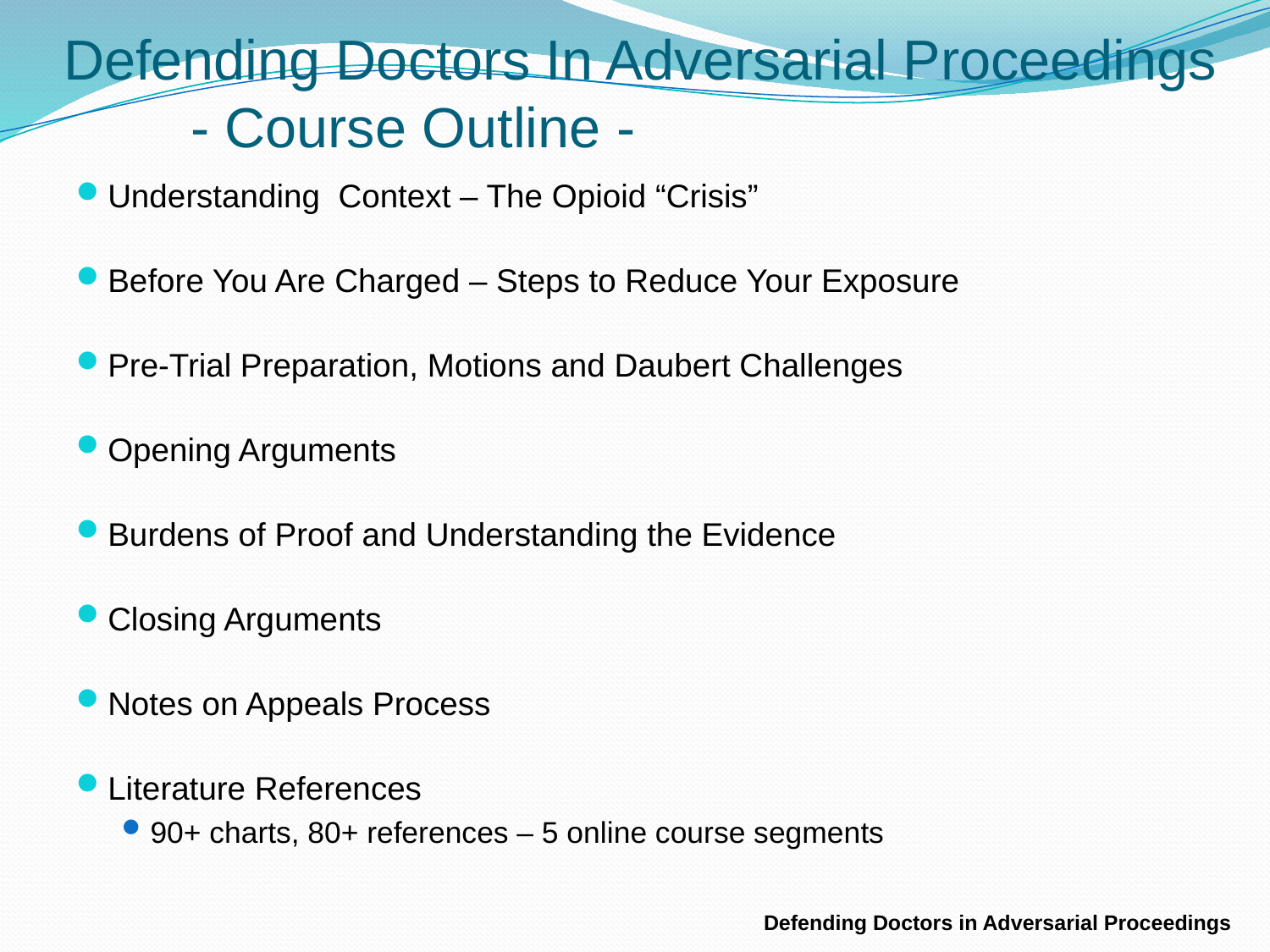

# Defending Doctors In Adversarial Proceedings - Course Outline -
Understanding  Context – The Opioid “Crisis”
Before You Are Charged – Steps to Reduce Your Exposure
Pre-Trial Preparation, Motions and Daubert Challenges
Opening Arguments
Burdens of Proof and Understanding the Evidence
Closing Arguments
Notes on Appeals Process
Literature References
90+ charts, 80+ references – 5 online course segments

Defending Doctors in Adversarial Proceedings